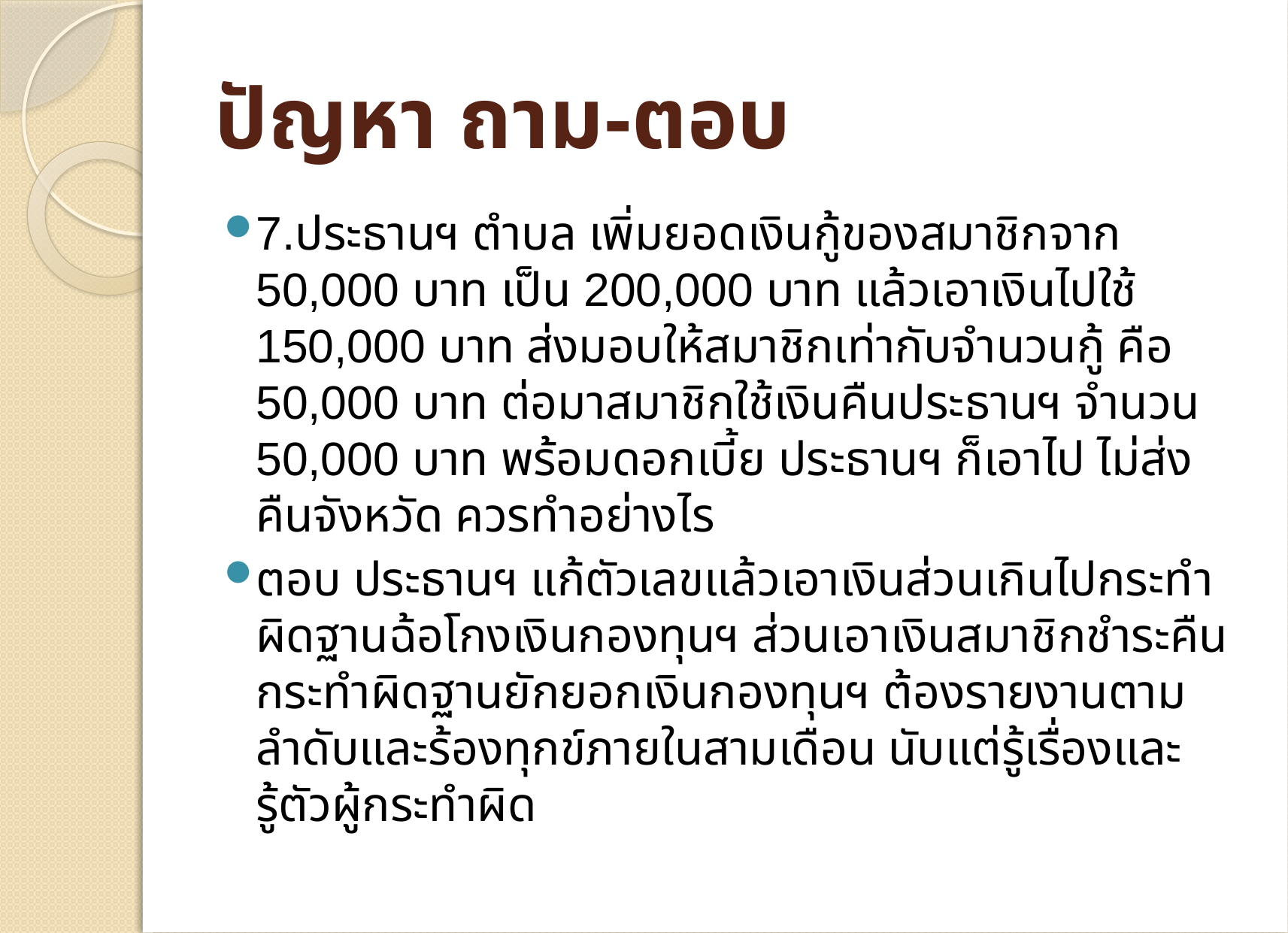

# ปัญหา ถาม-ตอบ
7.ประธานฯ ตำบล เพิ่มยอดเงินกู้ของสมาชิกจาก 50,000 บาท เป็น 200,000 บาท แล้วเอาเงินไปใช้ 150,000 บาท ส่งมอบให้สมาชิกเท่ากับจำนวนกู้ คือ 50,000 บาท ต่อมาสมาชิกใช้เงินคืนประธานฯ จำนวน 50,000 บาท พร้อมดอกเบี้ย ประธานฯ ก็เอาไป ไม่ส่งคืนจังหวัด ควรทำอย่างไร
ตอบ ประธานฯ แก้ตัวเลขแล้วเอาเงินส่วนเกินไปกระทำผิดฐานฉ้อโกงเงินกองทุนฯ ส่วนเอาเงินสมาชิกชำระคืนกระทำผิดฐานยักยอกเงินกองทุนฯ ต้องรายงานตามลำดับและร้องทุกข์ภายในสามเดือน นับแต่รู้เรื่องและรู้ตัวผู้กระทำผิด